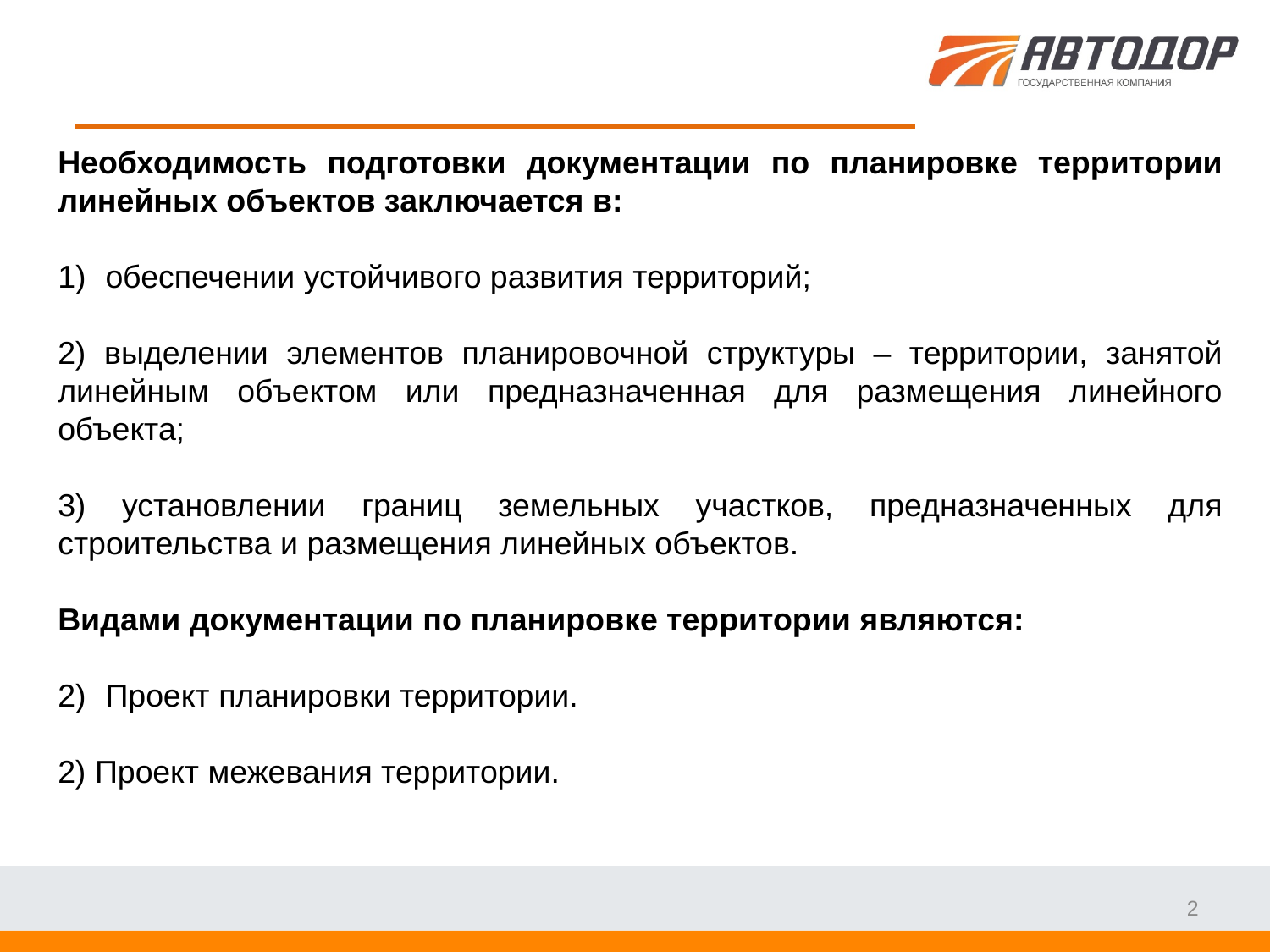

#
Необходимость подготовки документации по планировке территории линейных объектов заключается в:

обеспечении устойчивого развития территорий;

2) выделении элементов планировочной структуры – территории, занятой линейным объектом или предназначенная для размещения линейного объекта;

3) установлении границ земельных участков, предназначенных для строительства и размещения линейных объектов.

Видами документации по планировке территории являются:

Проект планировки территории.

2) Проект межевания территории.